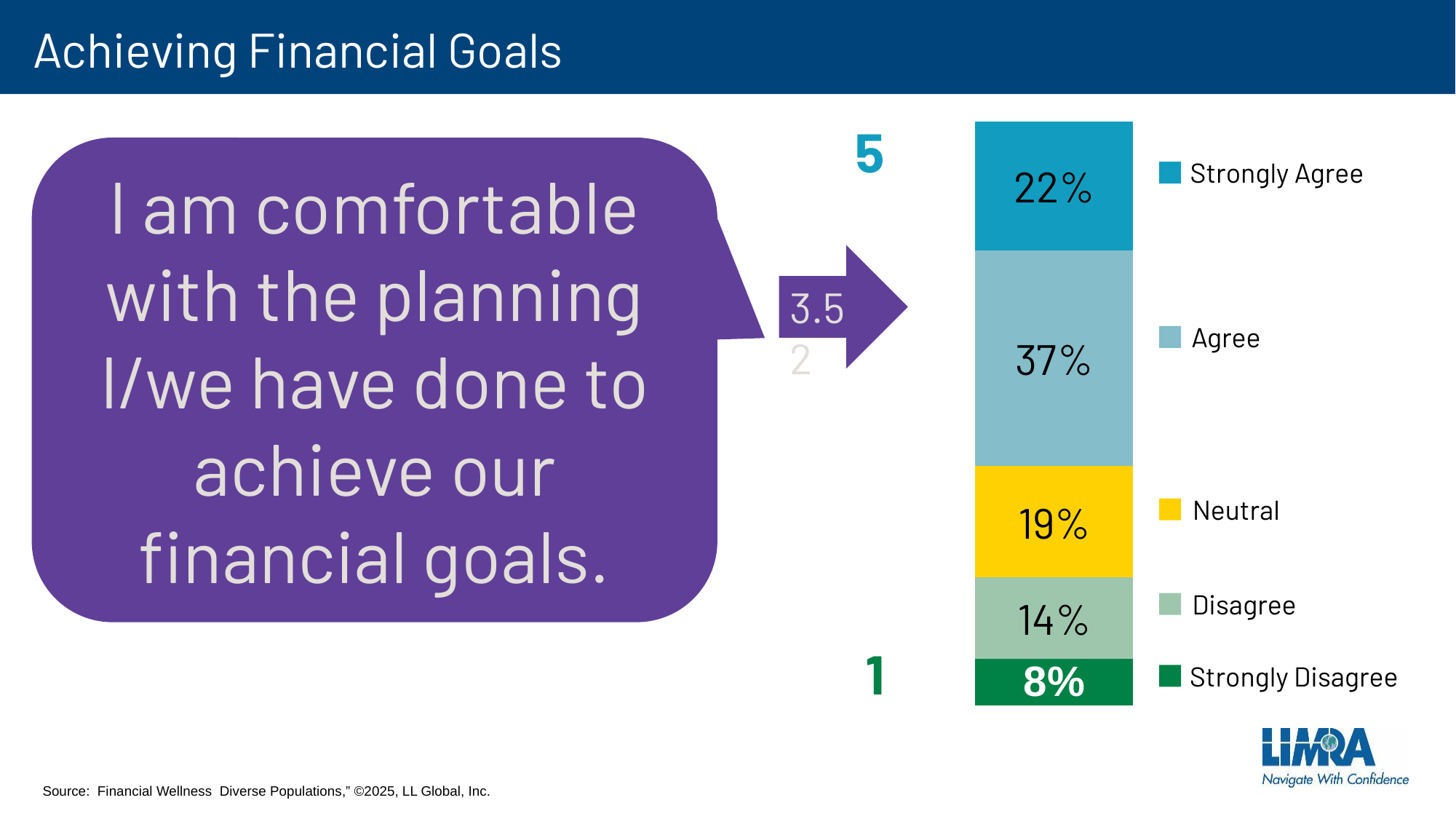

# Achieving Financial Goals

### Chart

| Category | Strongly Agree | Agree | Neutral | Disagree | Strongly Disagree |
|---|---|---|---|---|---|
| Comfort planning done | 0.22 | 0.37 | 0.19 | 0.14 | 0.08 |
5
I am comfortable with the planning I/we have done to achieve our financial goals.
Strongly Agree

3.52
Agree

Neutral

Disagree

1
Strongly Disagree

Source:  Financial Wellness  Diverse Populations,” ©2025, LL Global, Inc.